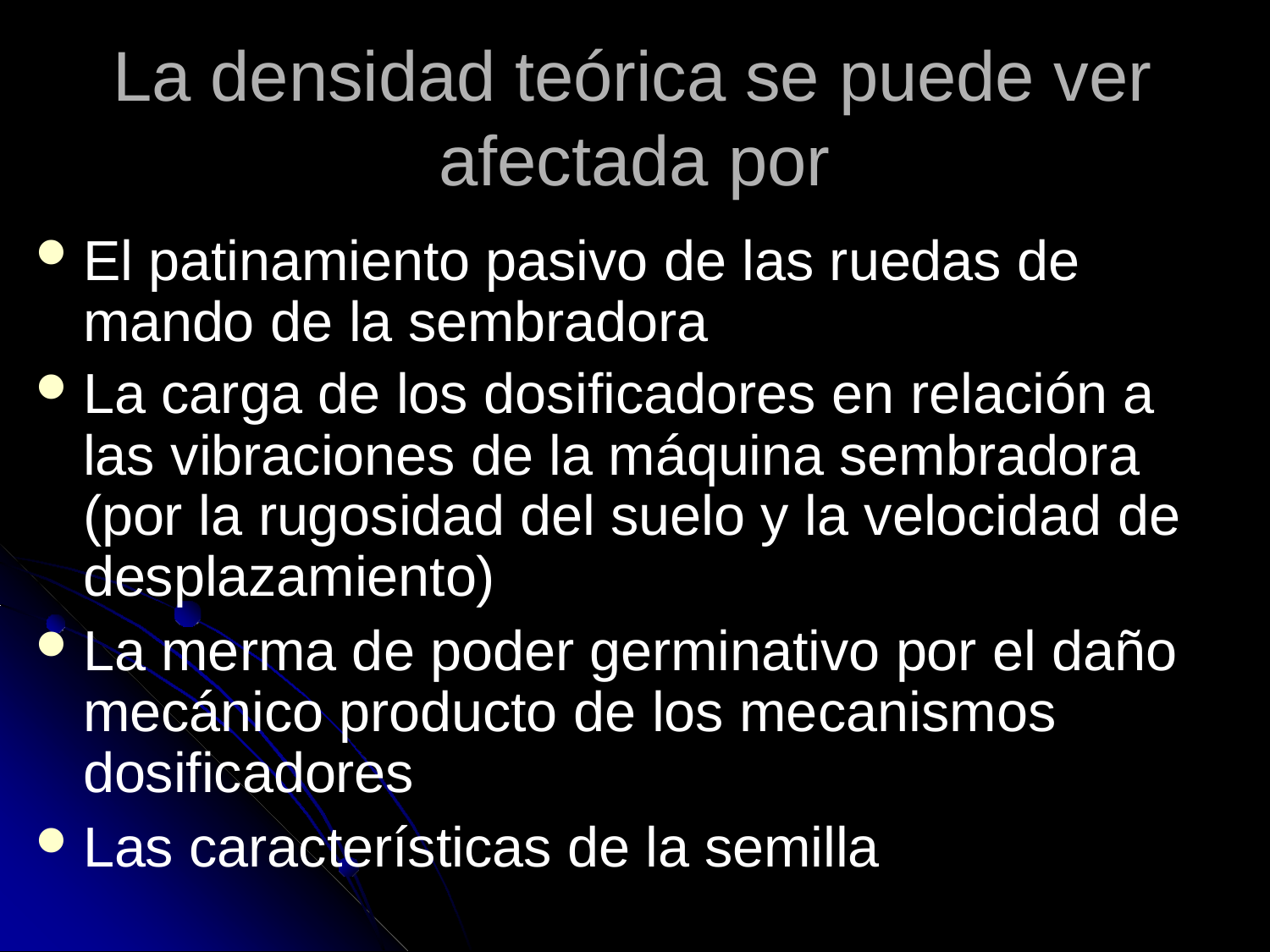

# La densidad teórica se puede ver  afectada por

El patinamiento pasivo de las ruedas de  mando de la sembradora
La carga de los dosificadores en relación a  las vibraciones de la máquina sembradora  (por la rugosidad del suelo y la velocidad de  desplazamiento)
La merma de poder germinativo por el daño  mecánico producto de los mecanismos  dosificadores
Las características de la semilla